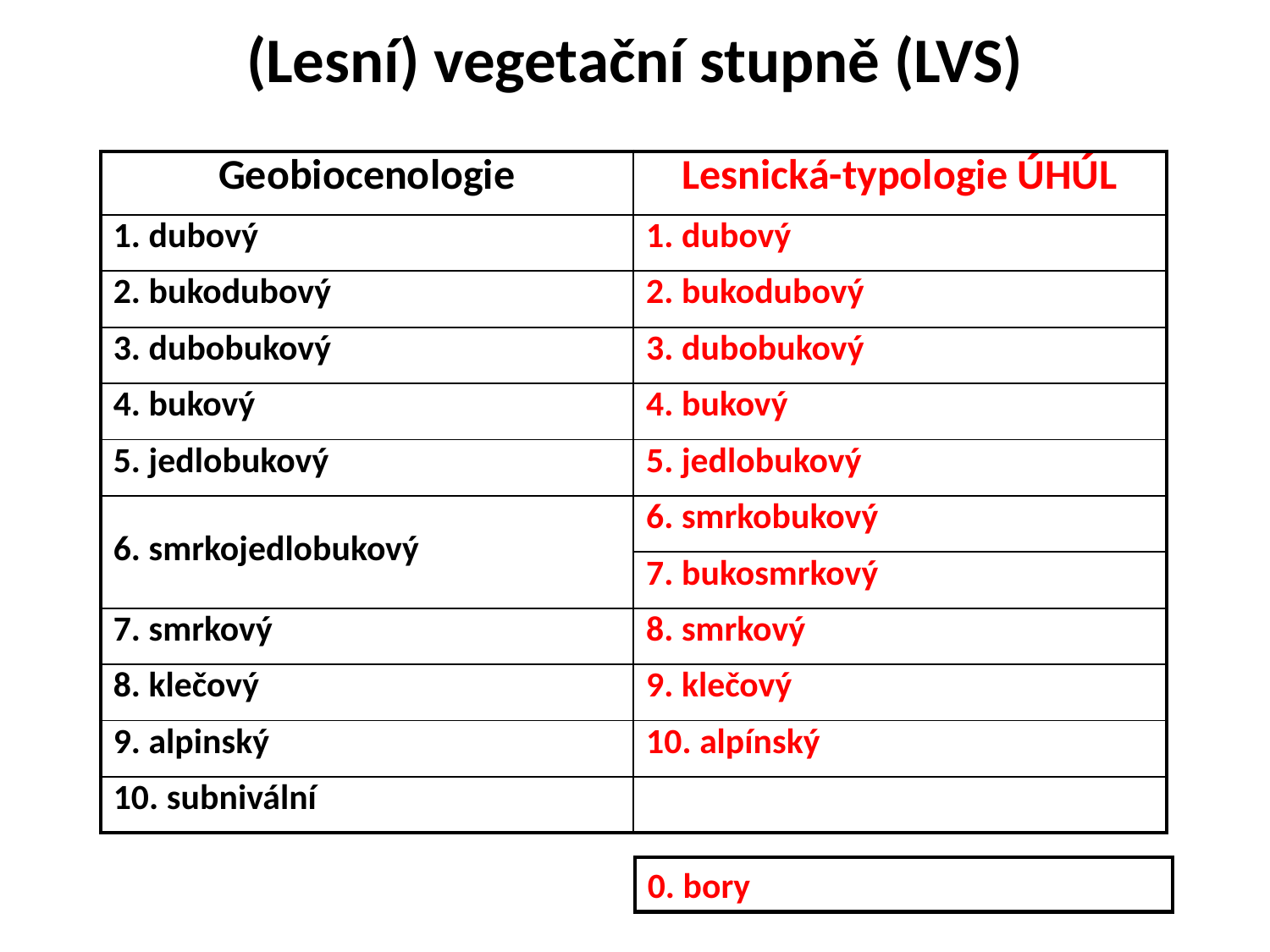

(Lesní) vegetační stupně (LVS)
| Geobiocenologie | Lesnická-typologie ÚHÚL |
| --- | --- |
| 1. dubový | 1. dubový |
| 2. bukodubový | 2. bukodubový |
| 3. dubobukový | 3. dubobukový |
| 4. bukový | 4. bukový |
| 5. jedlobukový | 5. jedlobukový |
| 6. smrkojedlobukový | 6. smrkobukový |
|  | 7. bukosmrkový |
| 7. smrkový | 8. smrkový |
| 8. klečový | 9. klečový |
| 9. alpinský | 10. alpínský |
| 10. subnivální |  |
0. bory